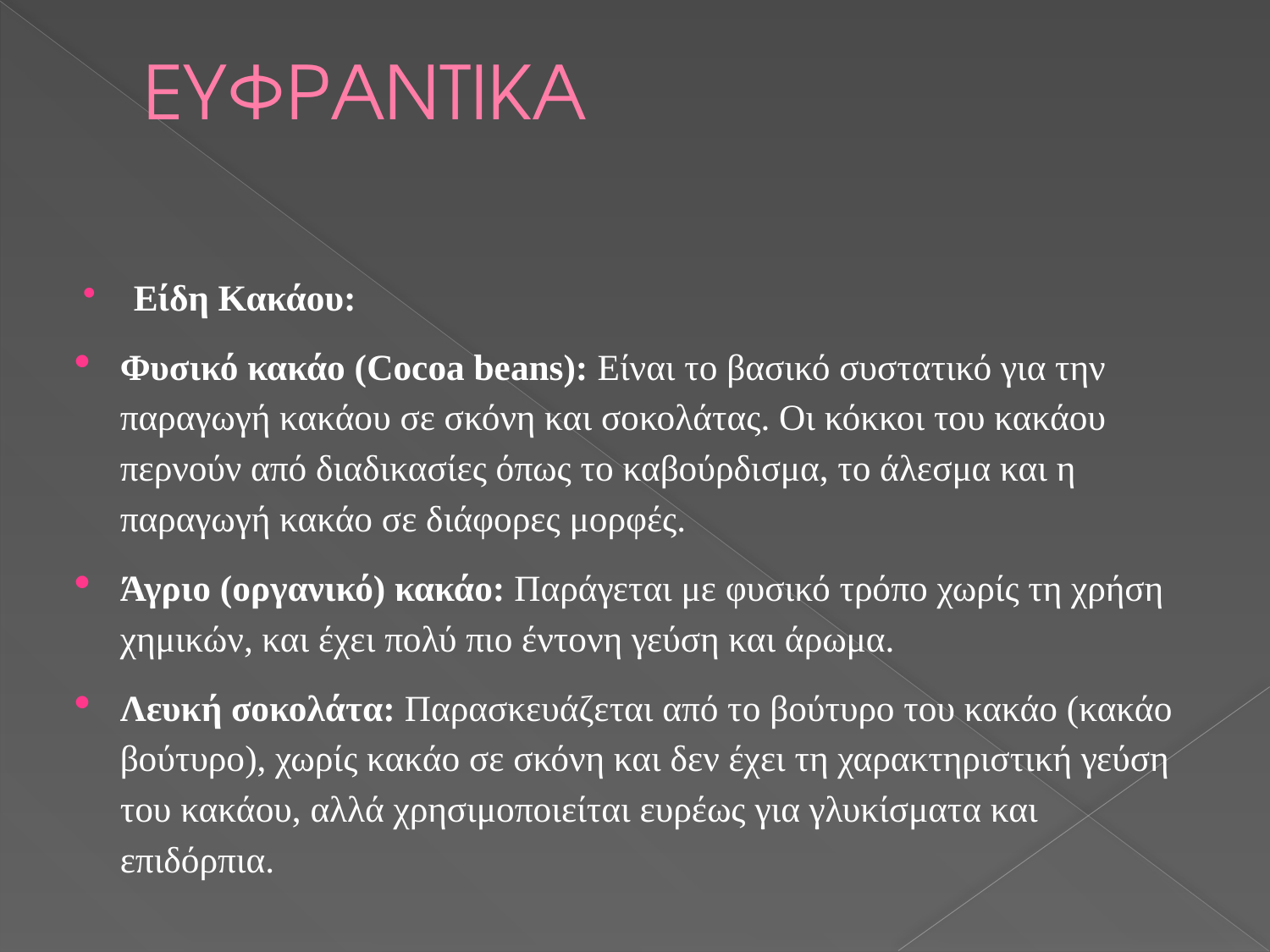

# ΕΥΦΡΑΝΤΙΚΑ
Είδη Κακάου:
Φυσικό κακάο (Cocoa beans): Είναι το βασικό συστατικό για την παραγωγή κακάου σε σκόνη και σοκολάτας. Οι κόκκοι του κακάου περνούν από διαδικασίες όπως το καβούρδισμα, το άλεσμα και η παραγωγή κακάο σε διάφορες μορφές.
Άγριο (οργανικό) κακάο: Παράγεται με φυσικό τρόπο χωρίς τη χρήση χημικών, και έχει πολύ πιο έντονη γεύση και άρωμα.
Λευκή σοκολάτα: Παρασκευάζεται από το βούτυρο του κακάο (κακάο βούτυρο), χωρίς κακάο σε σκόνη και δεν έχει τη χαρακτηριστική γεύση του κακάου, αλλά χρησιμοποιείται ευρέως για γλυκίσματα και επιδόρπια.